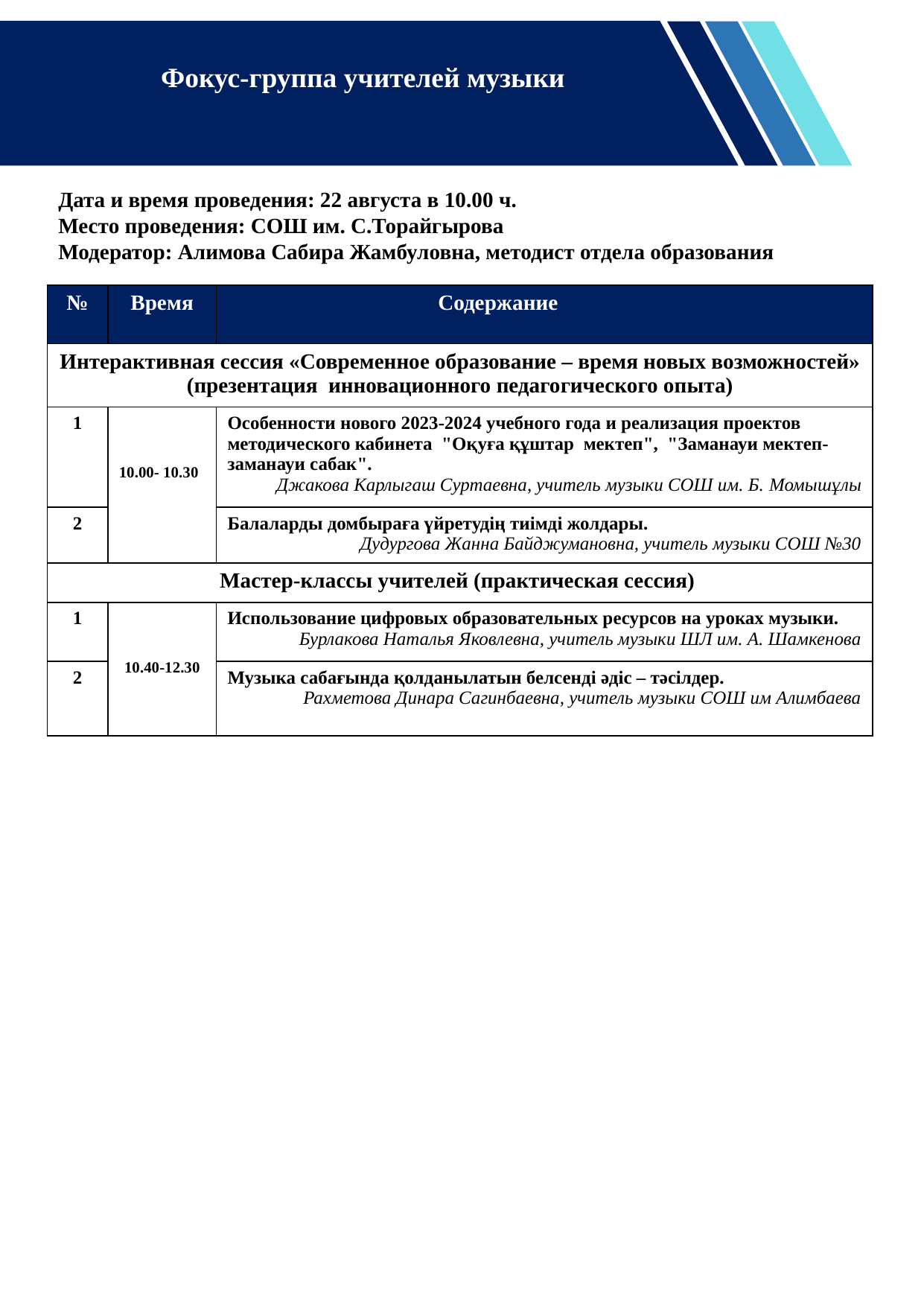

Фокус-группа учителей музыки
Дата и время проведения: 22 августа в 10.00 ч.
Место проведения: СОШ им. С.Торайгырова
Модератор: Алимова Сабира Жамбуловна, методист отдела образования
| № | Время | Содержание |
| --- | --- | --- |
| Интерактивная сессия «Современное образование – время новых возможностей» (презентация инновационного педагогического опыта) |  |  |
| 1 | 10.00- 10.30 | Особенности нового 2023-2024 учебного года и реализация проектов методического кабинета "Оқуға құштар мектеп", "Заманауи мектеп- заманауи сабак". Джакова Карлыгаш Суртаевна, учитель музыки СОШ им. Б. Момышұлы |
| 2 |  | Балаларды домбыраға үйретудің тиімді жолдары. Дудургова Жанна Байджумановна, учитель музыки СОШ №30 |
| Мастер-классы учителей (практическая сессия) |  |  |
| 1 | 10.40-12.30 | Использование цифровых образовательных ресурсов на уроках музыки. Бурлакова Наталья Яковлевна, учитель музыки ШЛ им. А. Шамкенова |
| 2 |  | Музыка сабағында қолданылатын белсенді әдіс – тәсілдер. Рахметова Динара Сагинбаевна, учитель музыки СОШ им Алимбаева |